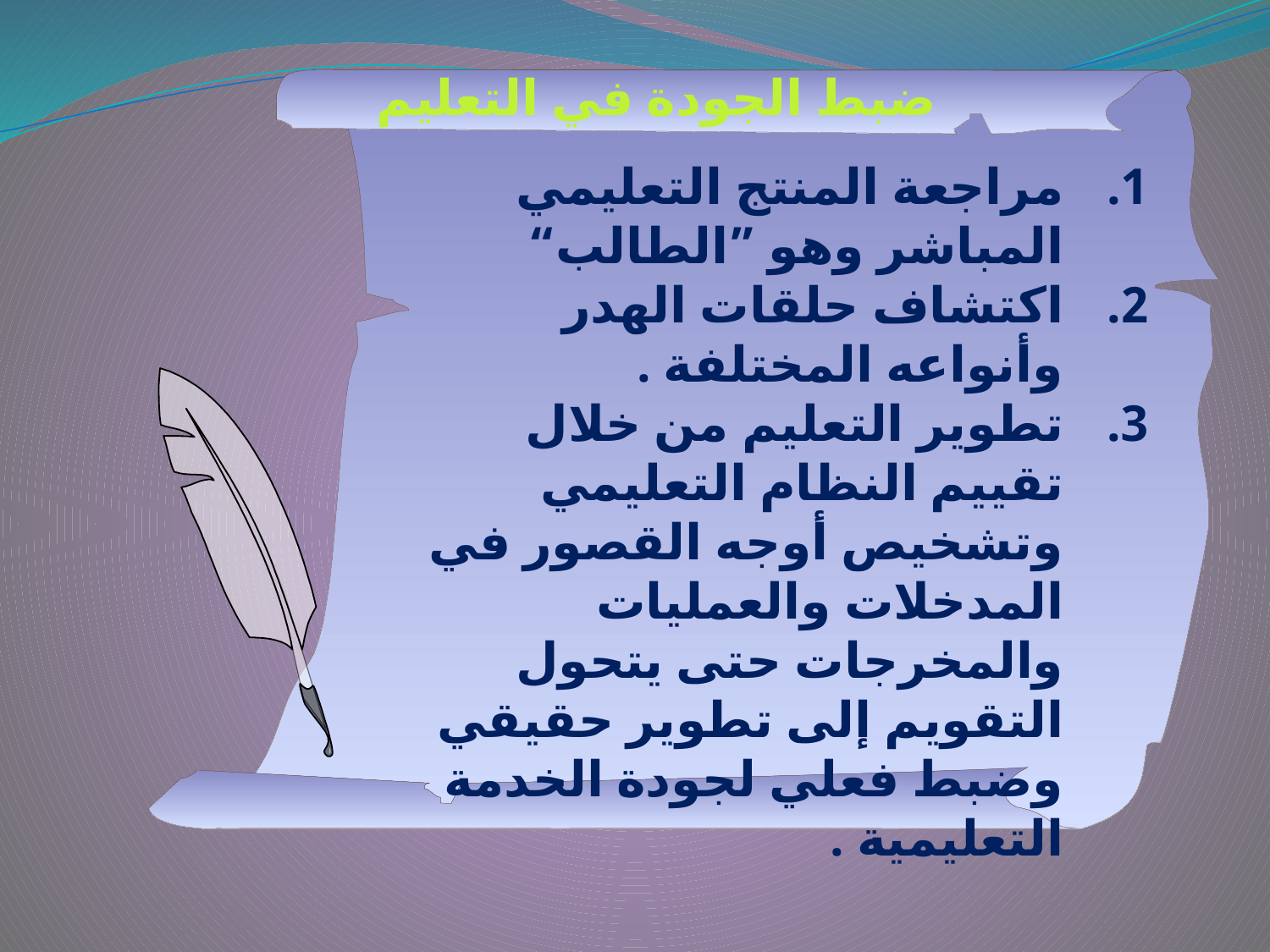

ضبط الجودة في التعليم

مراجعة المنتج التعليمي المباشر وهو ”الطالب“
اكتشاف حلقات الهدر وأنواعه المختلفة .
تطوير التعليم من خلال تقييم النظام التعليمي وتشخيص أوجه القصور في المدخلات والعمليات والمخرجات حتى يتحول التقويم إلى تطوير حقيقي وضبط فعلي لجودة الخدمة التعليمية .